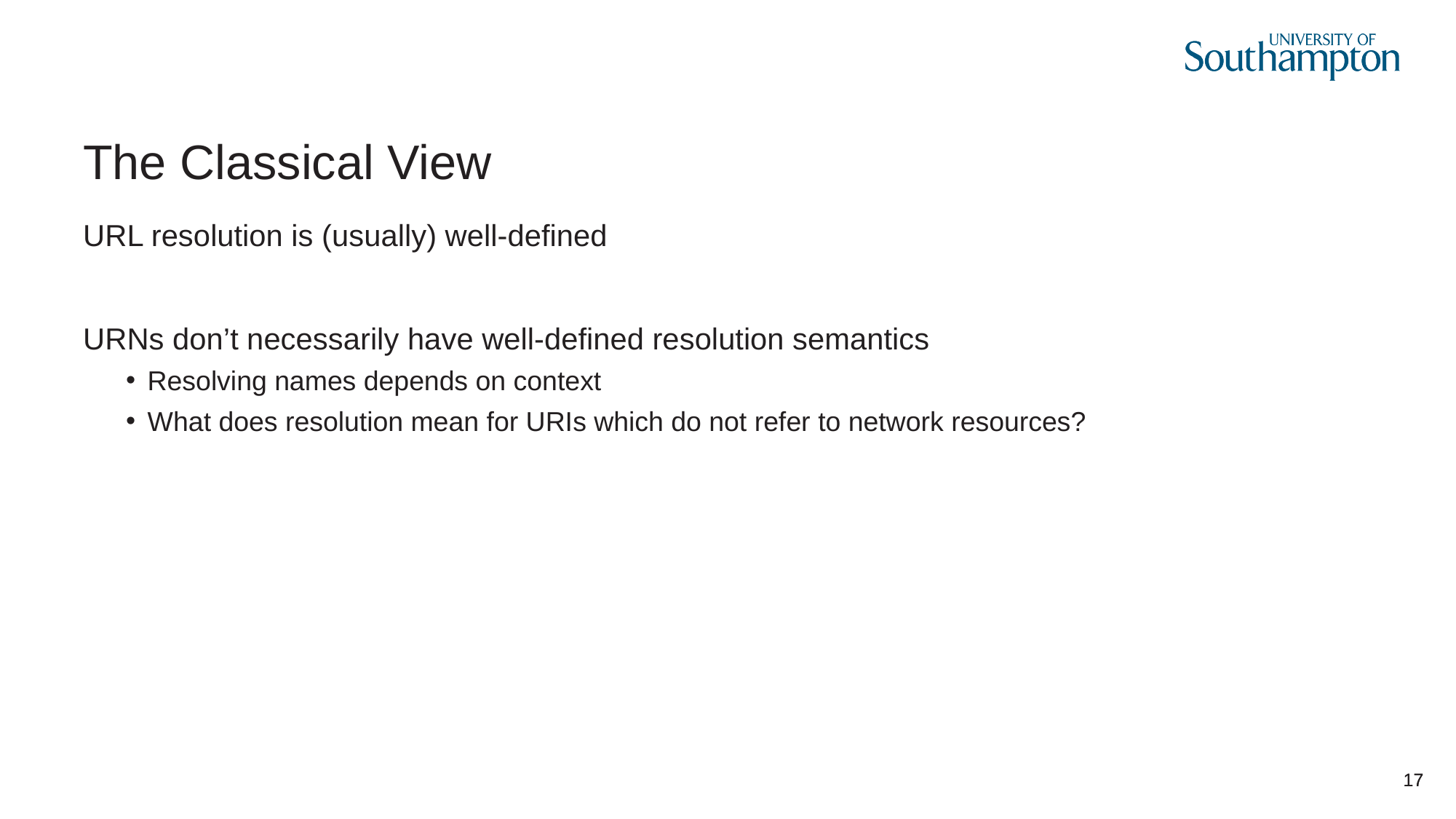

# The Classical View
URL resolution is (usually) well-defined

URNs don’t necessarily have well-defined resolution semantics
Resolving names depends on context
What does resolution mean for URIs which do not refer to network resources?

17